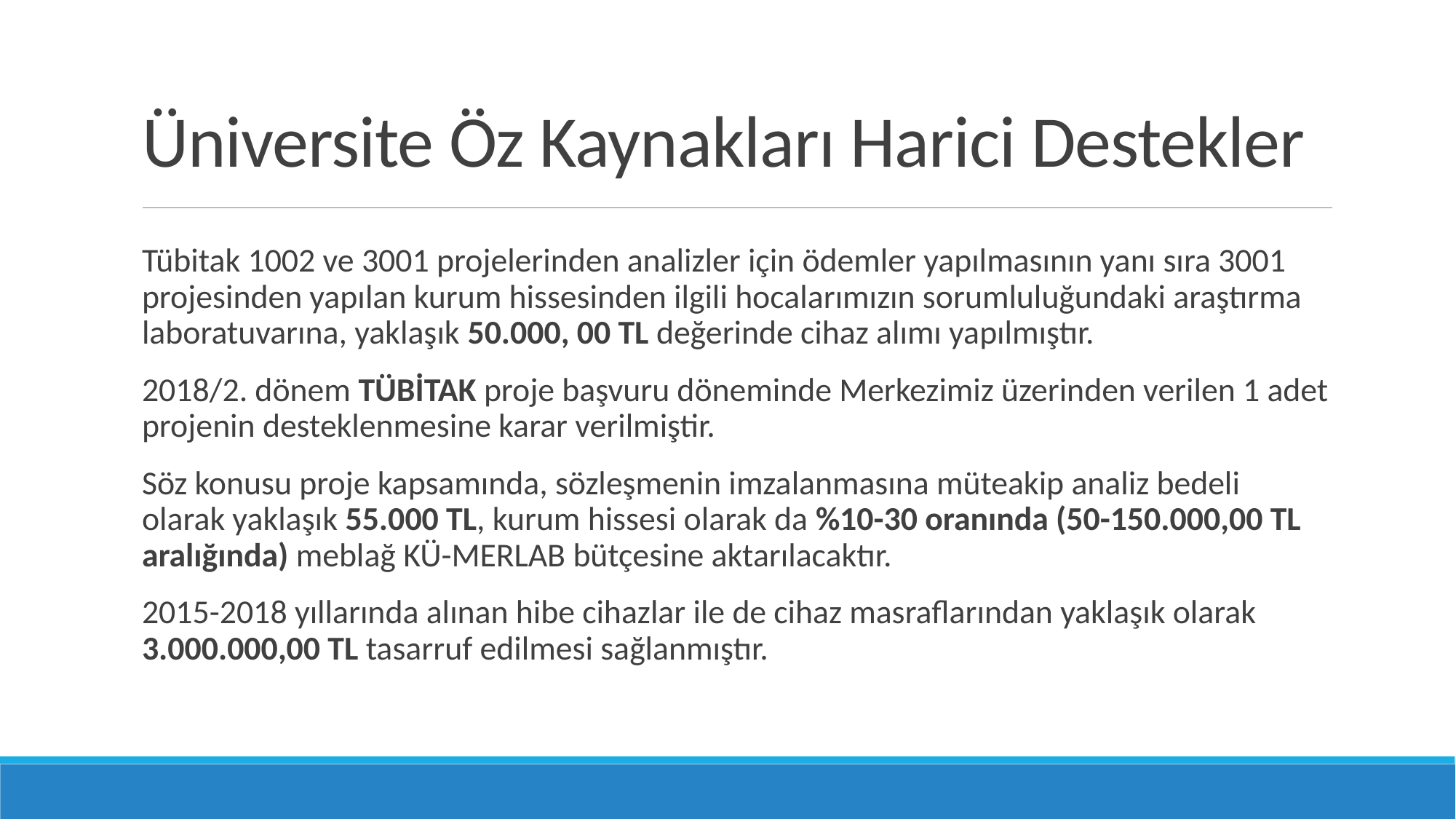

# Üniversite Öz Kaynakları Harici Destekler
Tübitak 1002 ve 3001 projelerinden analizler için ödemler yapılmasının yanı sıra 3001 projesinden yapılan kurum hissesinden ilgili hocalarımızın sorumluluğundaki araştırma laboratuvarına, yaklaşık 50.000, 00 TL değerinde cihaz alımı yapılmıştır.
2018/2. dönem TÜBİTAK proje başvuru döneminde Merkezimiz üzerinden verilen 1 adet projenin desteklenmesine karar verilmiştir.
Söz konusu proje kapsamında, sözleşmenin imzalanmasına müteakip analiz bedeli olarak yaklaşık 55.000 TL, kurum hissesi olarak da %10-30 oranında (50-150.000,00 TL aralığında) meblağ KÜ-MERLAB bütçesine aktarılacaktır.
2015-2018 yıllarında alınan hibe cihazlar ile de cihaz masraflarından yaklaşık olarak 3.000.000,00 TL tasarruf edilmesi sağlanmıştır.